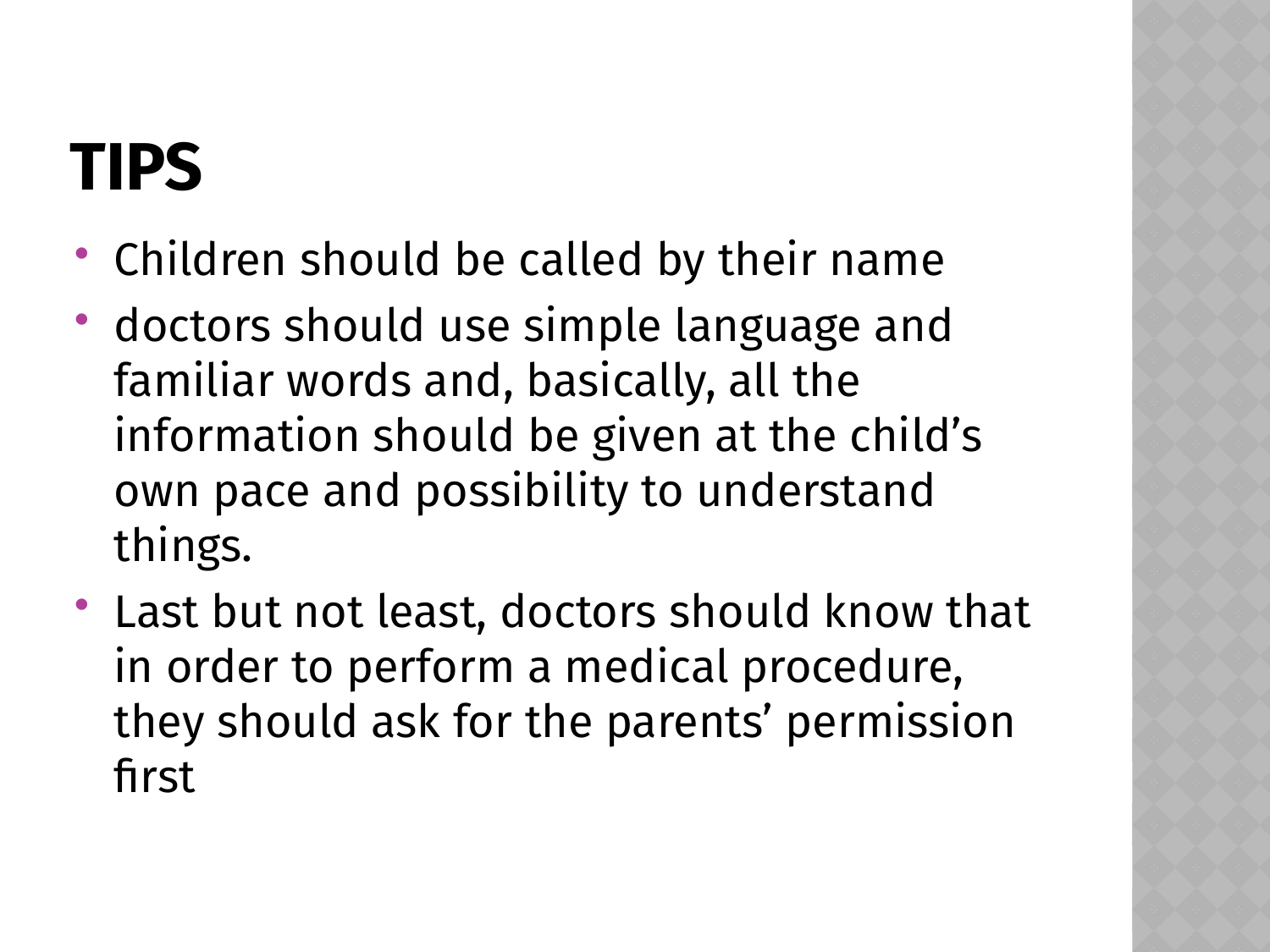

# Tips
Children should be called by their name
doctors should use simple language and familiar words and, basically, all the information should be given at the child’s own pace and possibility to understand things.
Last but not least, doctors should know that in order to perform a medical procedure, they should ask for the parents’ permission first